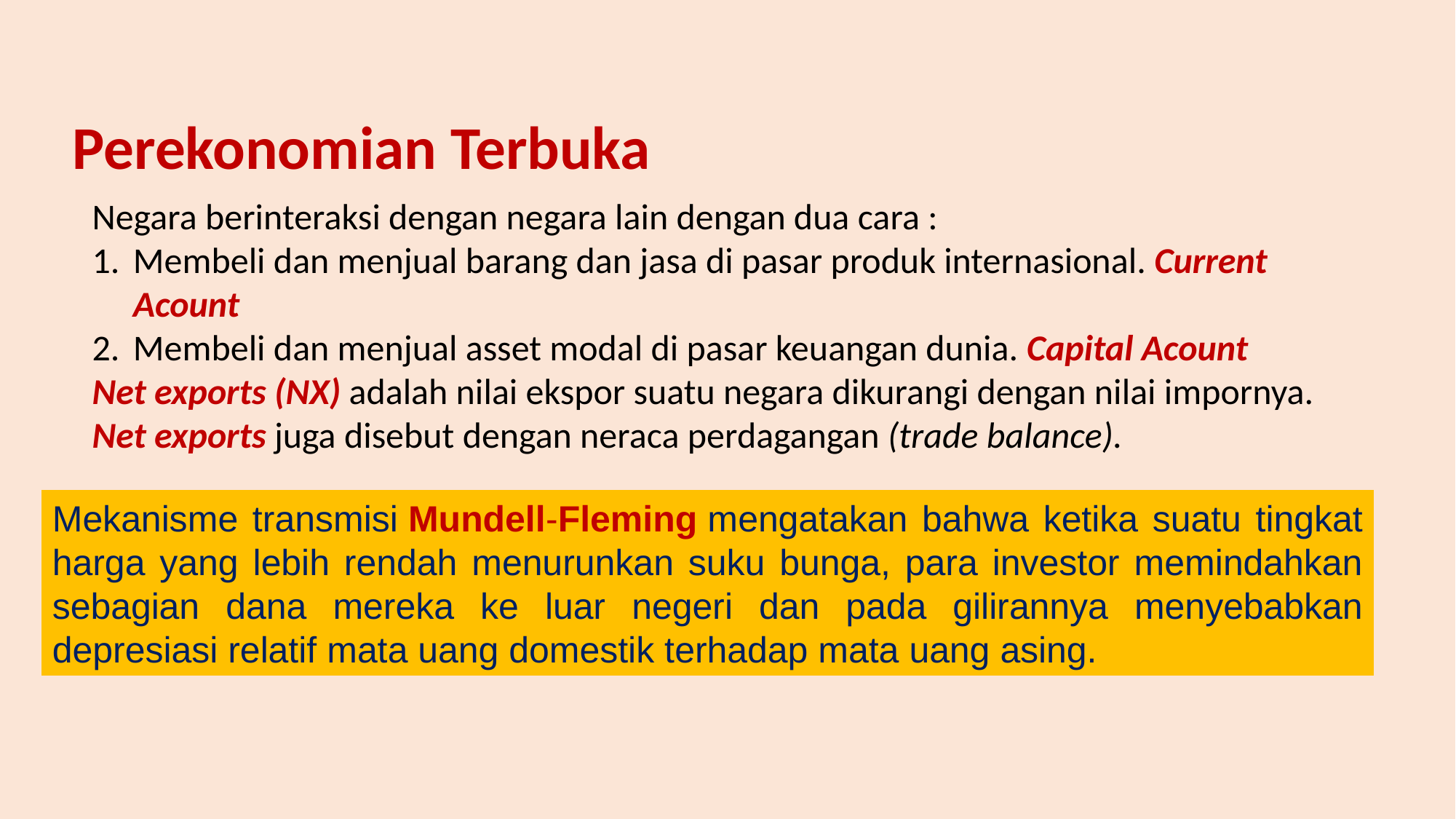

Perekonomian Terbuka
Negara berinteraksi dengan negara lain dengan dua cara :
Membeli dan menjual barang dan jasa di pasar produk internasional. Current Acount
Membeli dan menjual asset modal di pasar keuangan dunia. Capital Acount
Net exports (NX) adalah nilai ekspor suatu negara dikurangi dengan nilai impornya.
Net exports juga disebut dengan neraca perdagangan (trade balance).
Mekanisme transmisi Mundell-Fleming mengatakan bahwa ketika suatu tingkat harga yang lebih rendah menurunkan suku bunga, para investor memindahkan sebagian dana mereka ke luar negeri dan pada gilirannya menyebabkan depresiasi relatif mata uang domestik terhadap mata uang asing.